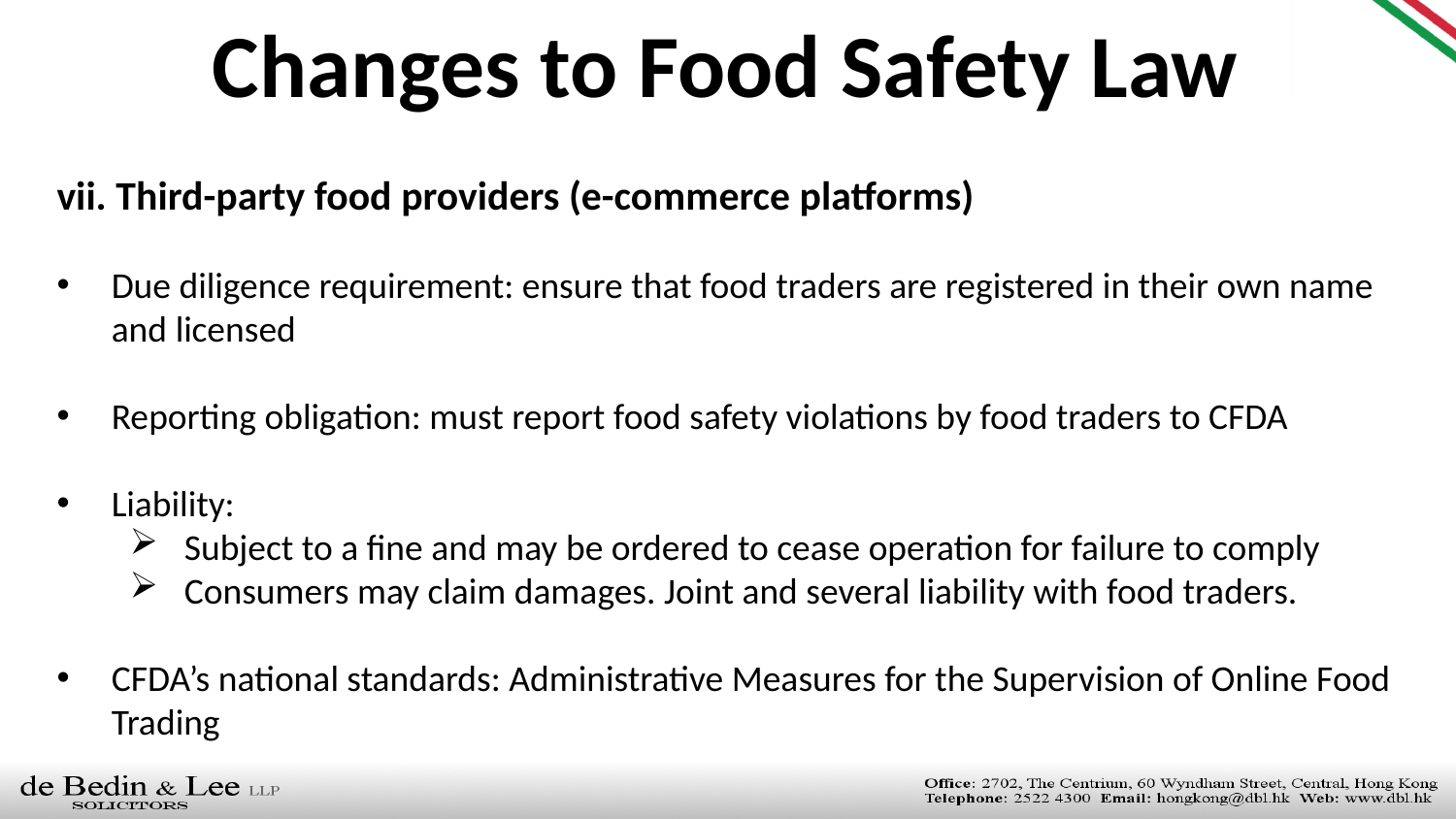

Changes to Food Safety Law

vii. Third-party food providers (e-commerce platforms)

Due diligence requirement: ensure that food traders are registered in their own name and licensed
Reporting obligation: must report food safety violations by food traders to CFDA
Liability:
Subject to a fine and may be ordered to cease operation for failure to comply
Consumers may claim damages. Joint and several liability with food traders.

CFDA’s national standards: Administrative Measures for the Supervision of Online Food Trading